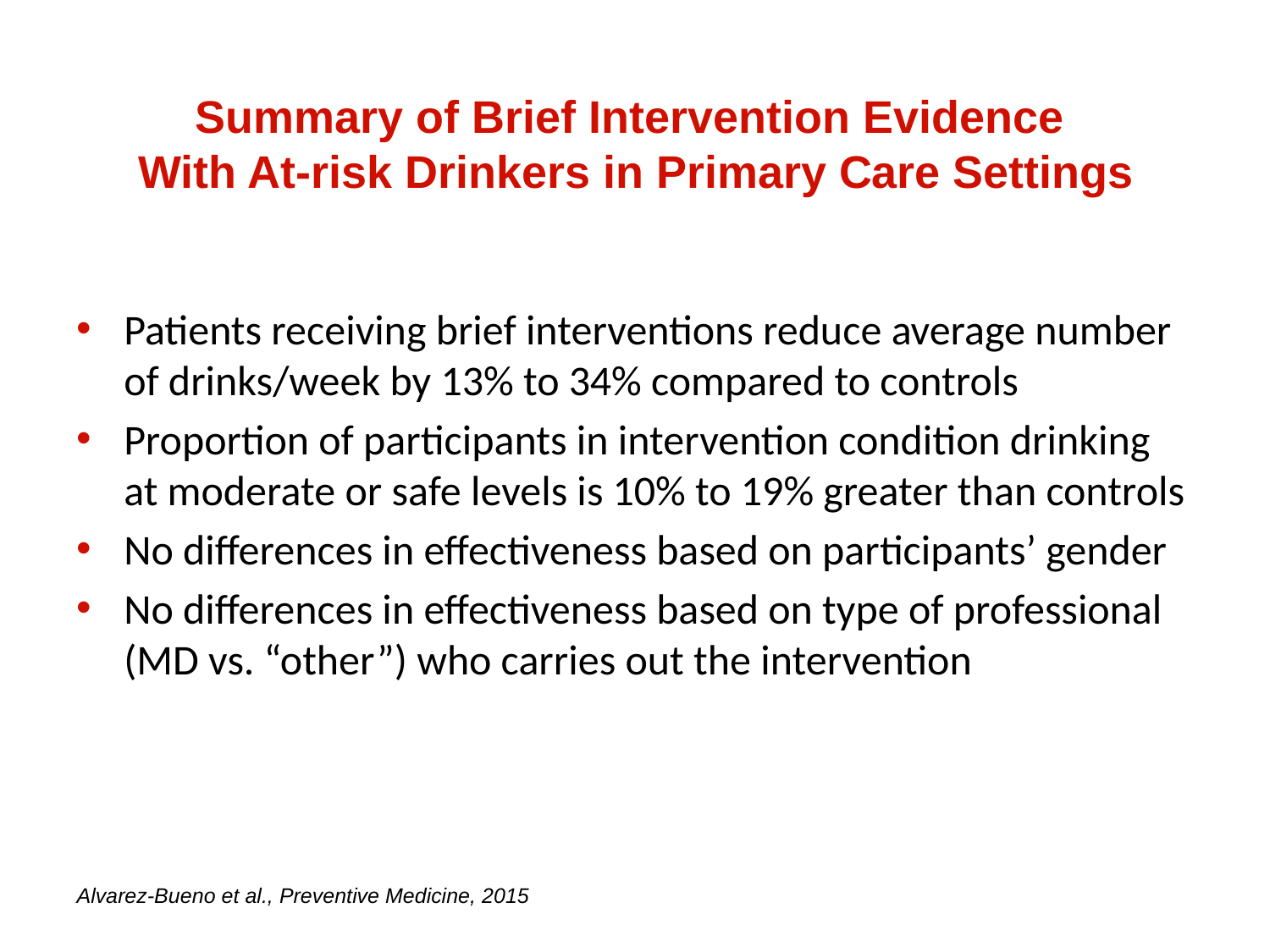

# Summary of Brief Intervention Evidence With At-risk Drinkers in Primary Care Settings
Patients receiving brief interventions reduce average number of drinks/week by 13% to 34% compared to controls
Proportion of participants in intervention condition drinking at moderate or safe levels is 10% to 19% greater than controls
No differences in effectiveness based on participants’ gender
No differences in effectiveness based on type of professional (MD vs. “other”) who carries out the intervention

Alvarez-Bueno et al., Preventive Medicine, 2015